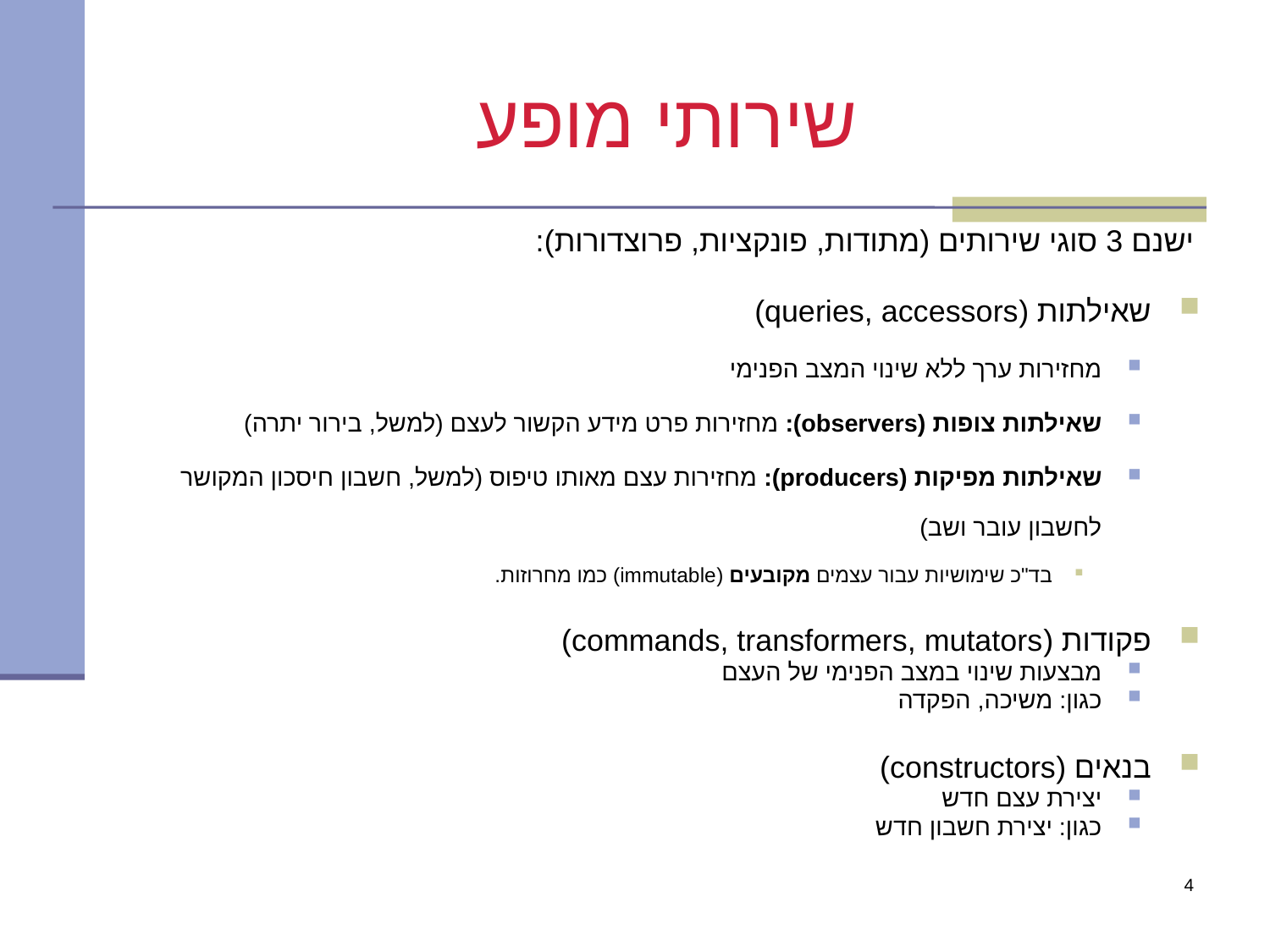

שירותי מופע
ישנם 3 סוגי שירותים (מתודות, פונקציות, פרוצדורות):

שאילתות (queries, accessors)
מחזירות ערך ללא שינוי המצב הפנימי
שאילתות צופות (observers): מחזירות פרט מידע הקשור לעצם (למשל, בירור יתרה)
שאילתות מפיקות (producers): מחזירות עצם מאותו טיפוס (למשל, חשבון חיסכון המקושר לחשבון עובר ושב)
בד"כ שימושיות עבור עצמים מקובעים (immutable) כמו מחרוזות.

פקודות (commands, transformers, mutators)
מבצעות שינוי במצב הפנימי של העצם
כגון: משיכה, הפקדה

בנאים (constructors)
יצירת עצם חדש
כגון: יצירת חשבון חדש
4